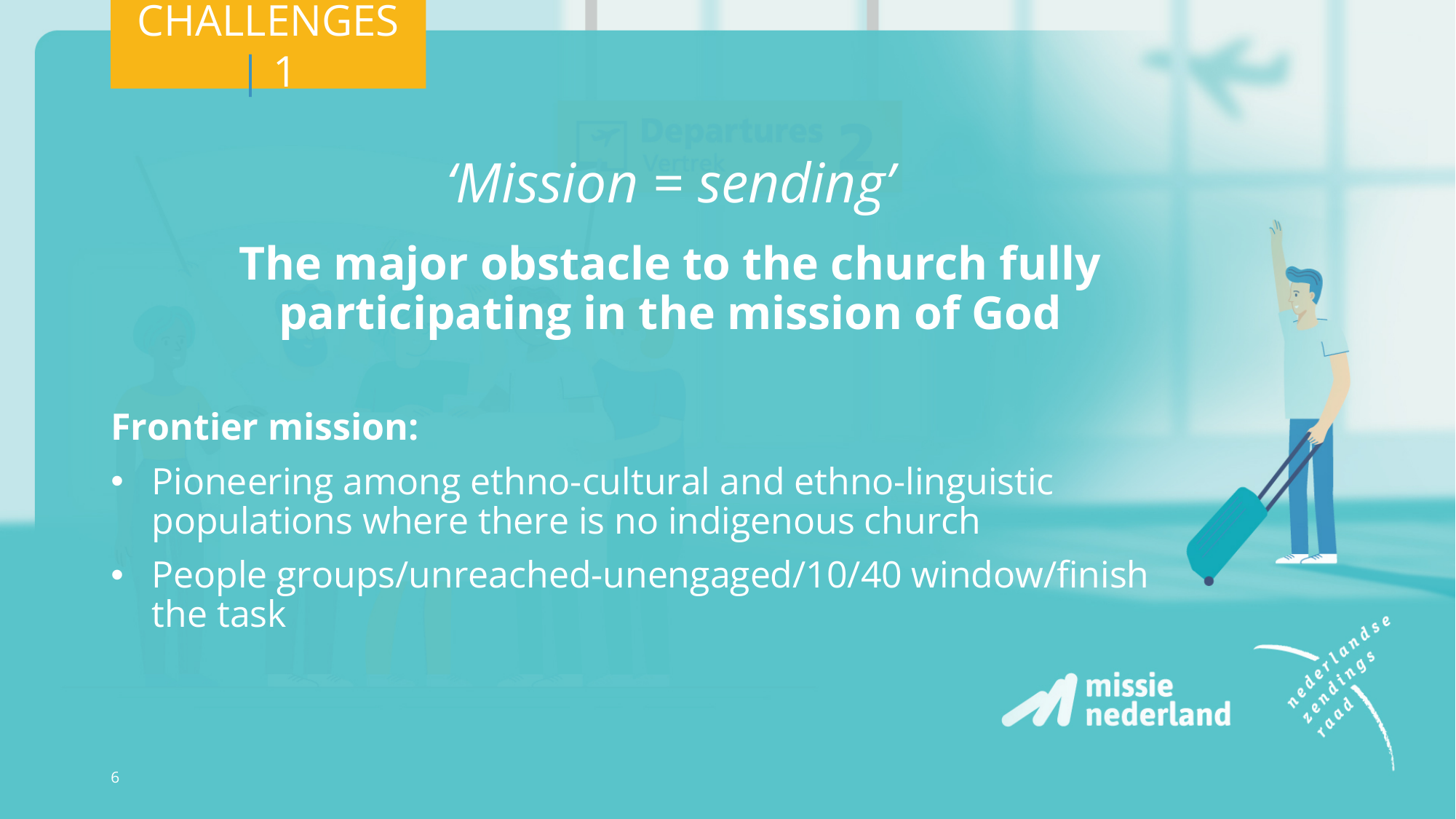

Challenges | 1
# ‘Mission = sending’
The major obstacle to the church fully participating in the mission of God

Frontier mission:
Pioneering among ethno-cultural and ethno-linguistic populations where there is no indigenous church
People groups/unreached-unengaged/10/40 window/finish
the task
6